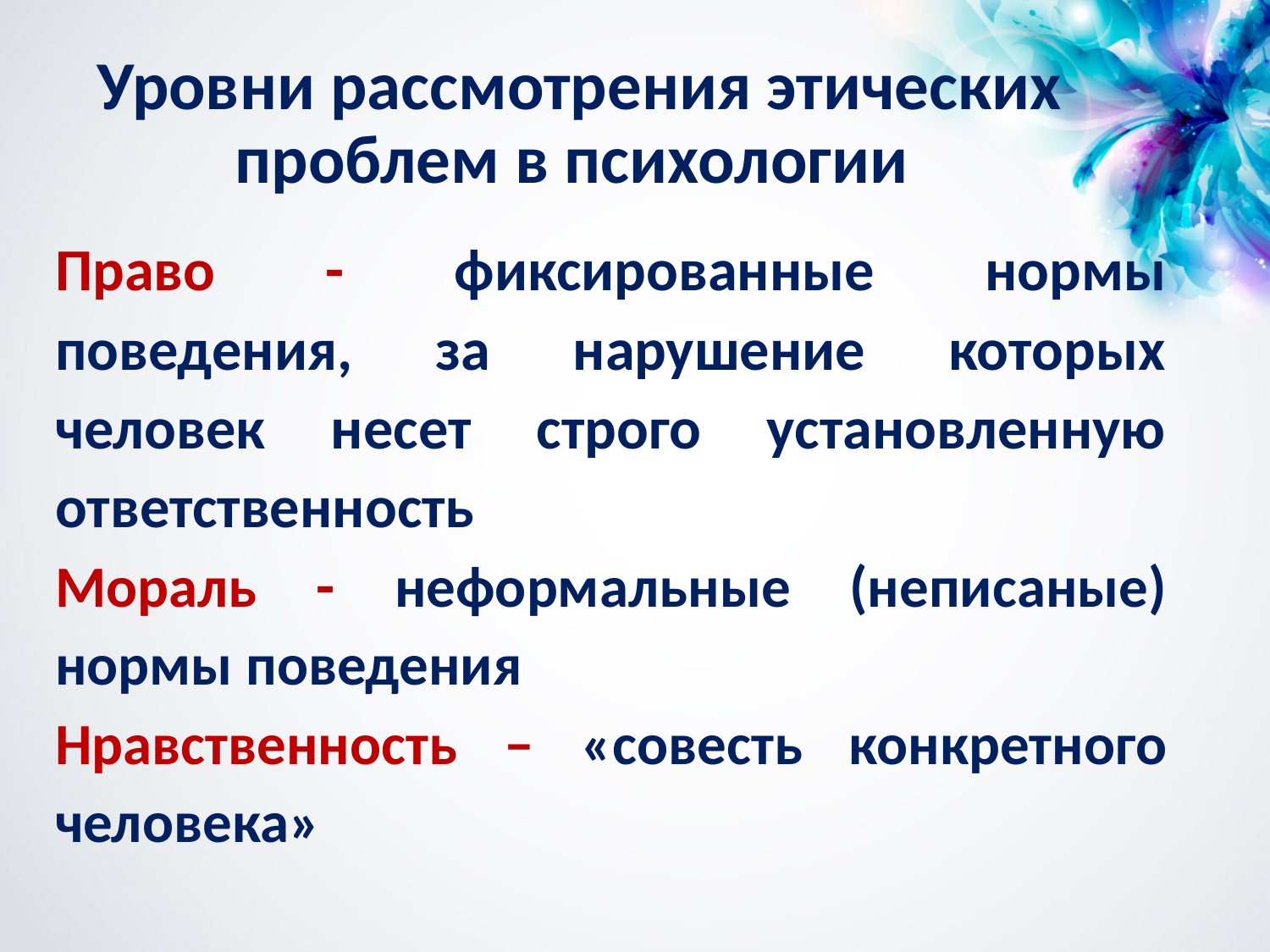

# Уровни рассмотрения этических проблем в психологии
Право - фиксированные нормы поведения, за нарушение которых человек несет строго установленную ответственность
Мораль - неформальные (неписаные) нормы поведения
Нравственность – «совесть конкретного человека»